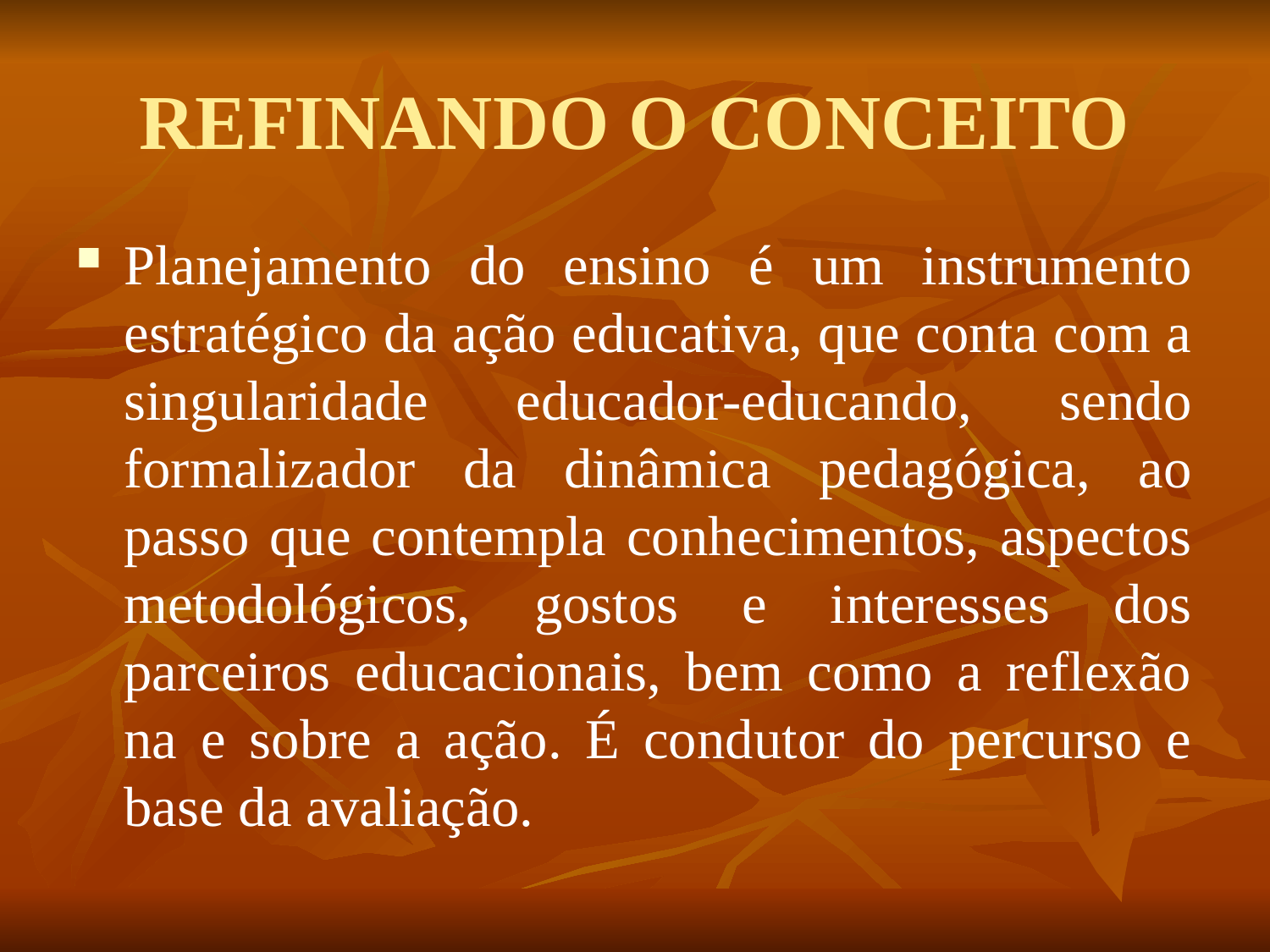

# REFINANDO O CONCEITO
Planejamento do ensino é um instrumento estratégico da ação educativa, que conta com a singularidade educador-educando, sendo formalizador da dinâmica pedagógica, ao passo que contempla conhecimentos, aspectos metodológicos, gostos e interesses dos parceiros educacionais, bem como a reflexão na e sobre a ação. É condutor do percurso e base da avaliação.